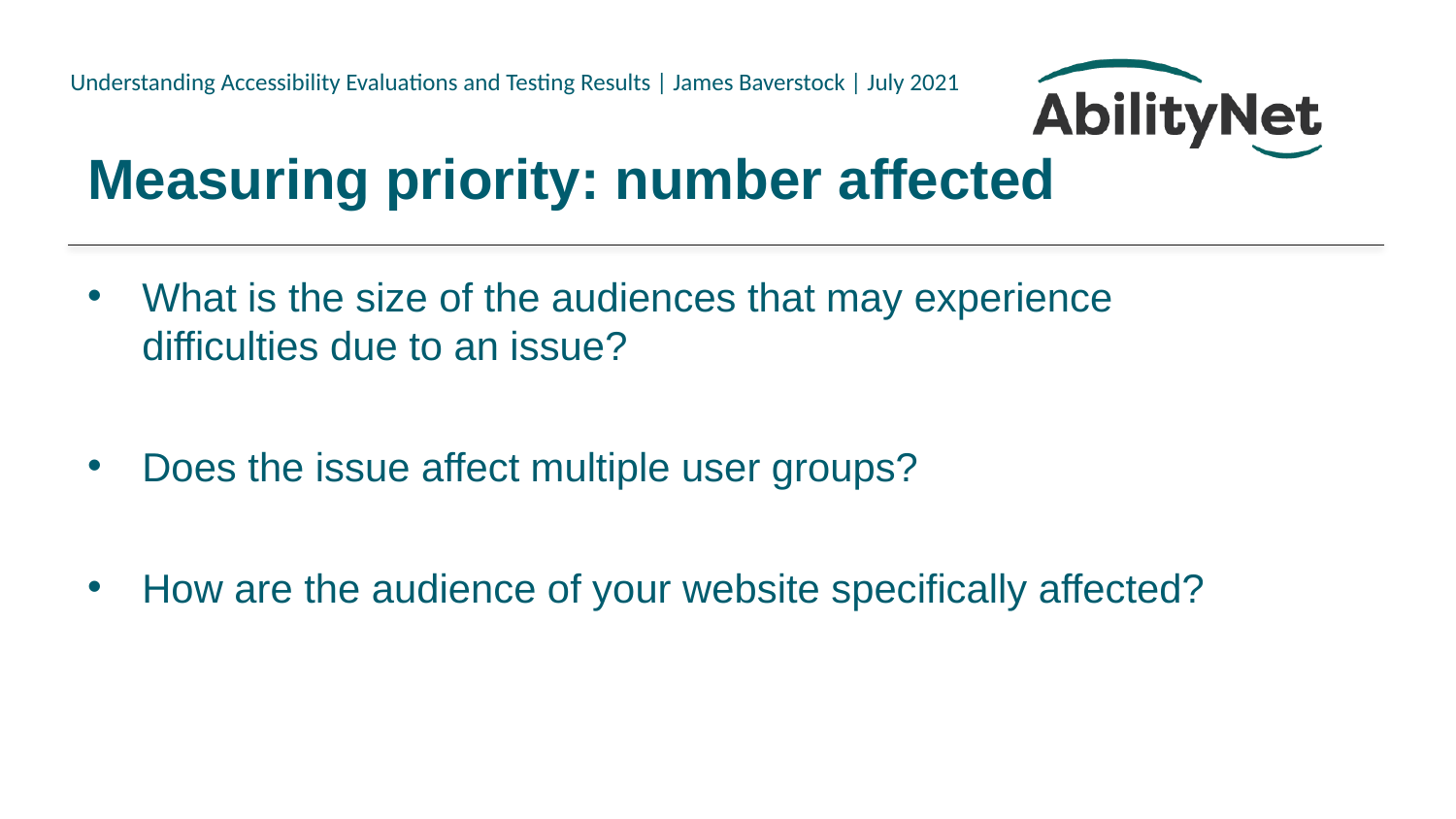

# Measuring priority: number affected
What is the size of the audiences that may experience difficulties due to an issue?

Does the issue affect multiple user groups?

How are the audience of your website specifically affected?